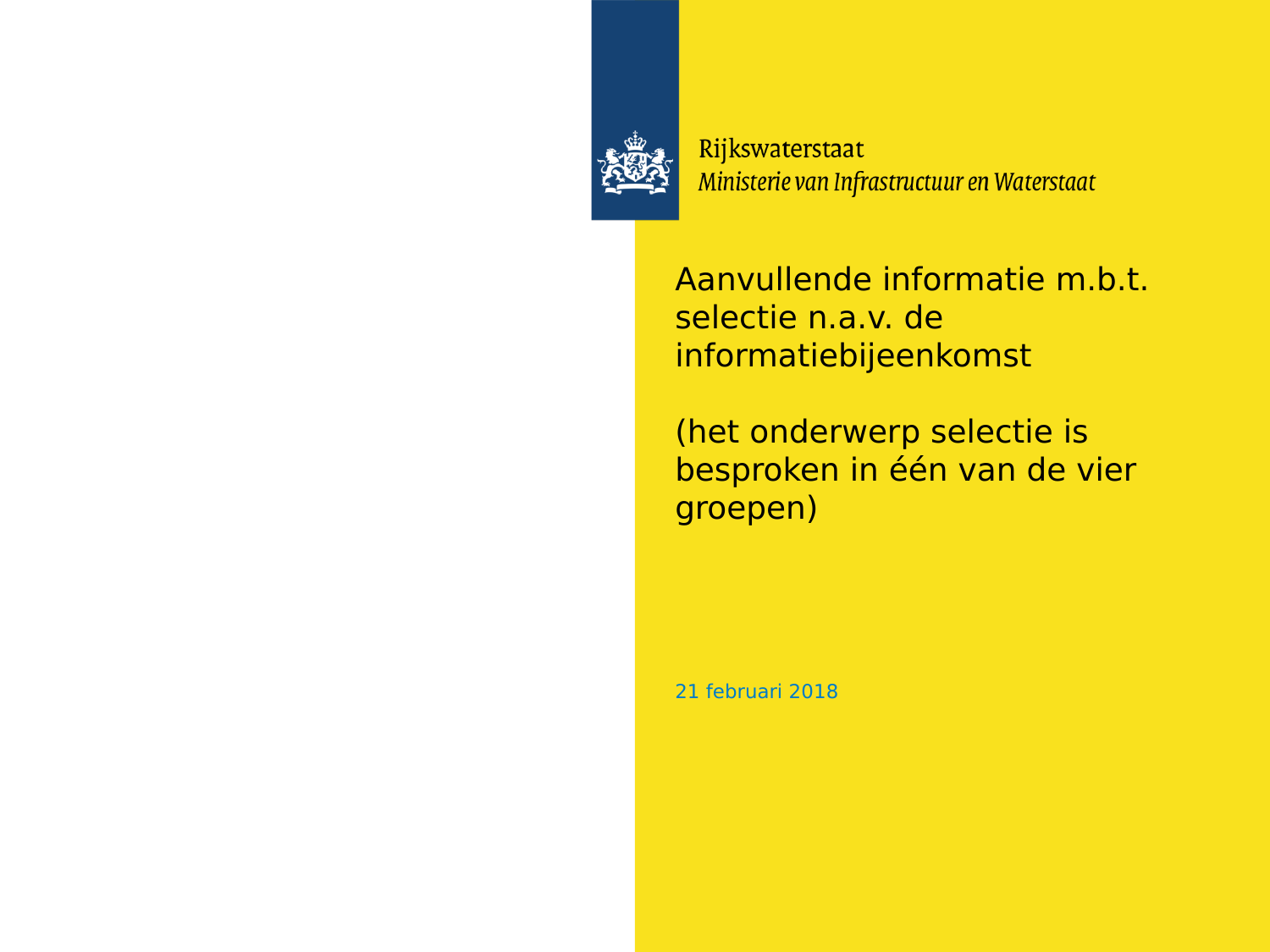

# Aanvullende informatie m.b.t. selectie n.a.v. de informatiebijeenkomst (het onderwerp selectie is besproken in één van de vier groepen)

21 februari 2018